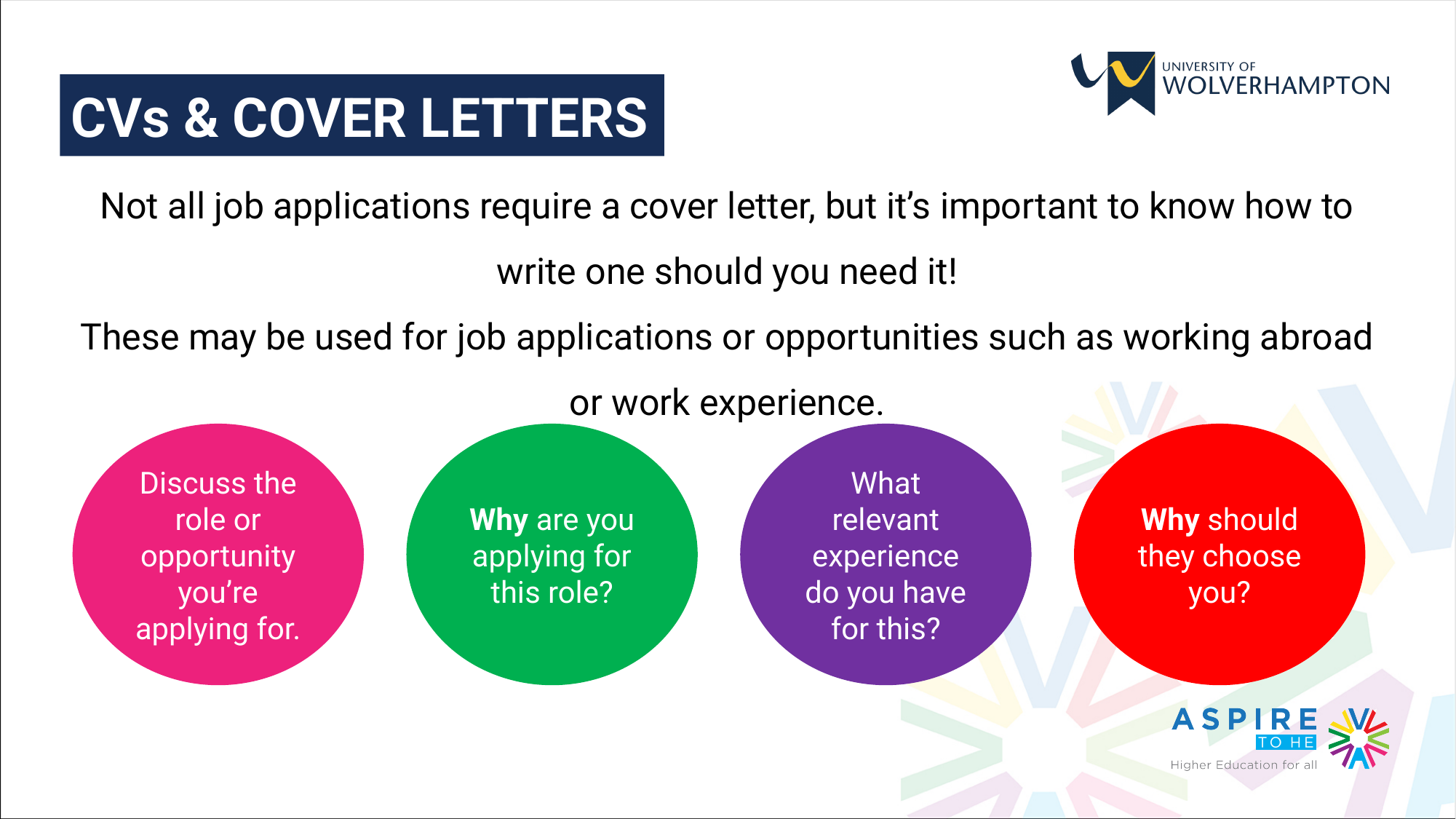

CVs & COVER LETTERS
Not all job applications require a cover letter, but it’s important to know how to write one should you need it!
These may be used for job applications or opportunities such as working abroad or work experience.
Discuss the role or opportunity you’re applying for.
Why are you applying for this role?
What relevant experience do you have for this?
Why should they choose you?